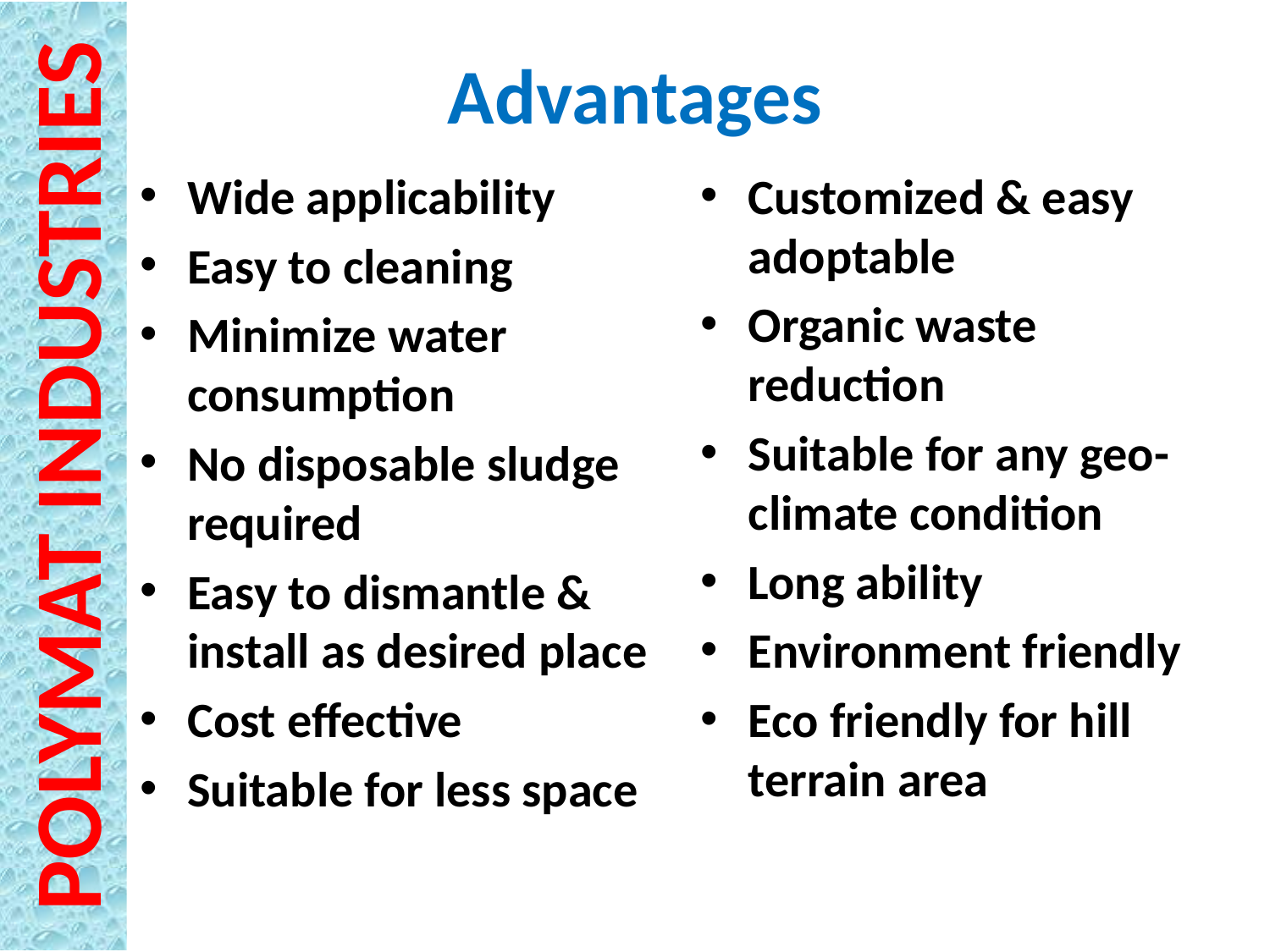

# Advantages
Wide applicability
Easy to cleaning
Minimize water consumption
No disposable sludge required
Easy to dismantle & install as desired place
Cost effective
Suitable for less space
Customized & easy adoptable
Organic waste reduction
Suitable for any geo-climate condition
Long ability
Environment friendly
Eco friendly for hill terrain area
POLYMAT INDUSTRIES